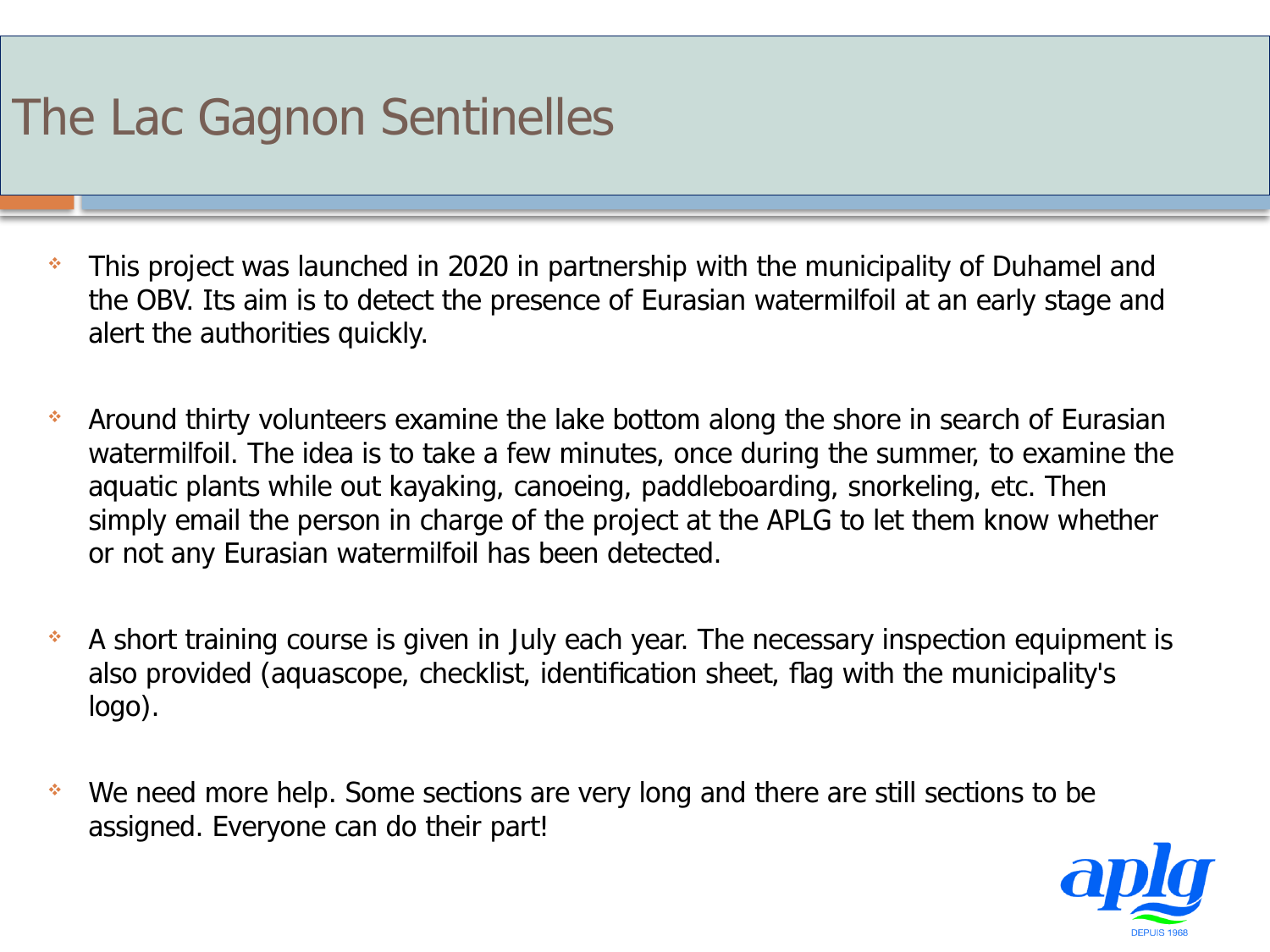

# The Lac Gagnon Sentinelles
This project was launched in 2020 in partnership with the municipality of Duhamel and the OBV. Its aim is to detect the presence of Eurasian watermilfoil at an early stage and alert the authorities quickly.

Around thirty volunteers examine the lake bottom along the shore in search of Eurasian watermilfoil. The idea is to take a few minutes, once during the summer, to examine the aquatic plants while out kayaking, canoeing, paddleboarding, snorkeling, etc. Then simply email the person in charge of the project at the APLG to let them know whether or not any Eurasian watermilfoil has been detected.

A short training course is given in July each year. The necessary inspection equipment is also provided (aquascope, checklist, identification sheet, flag with the municipality's logo).

We need more help. Some sections are very long and there are still sections to be assigned. Everyone can do their part!